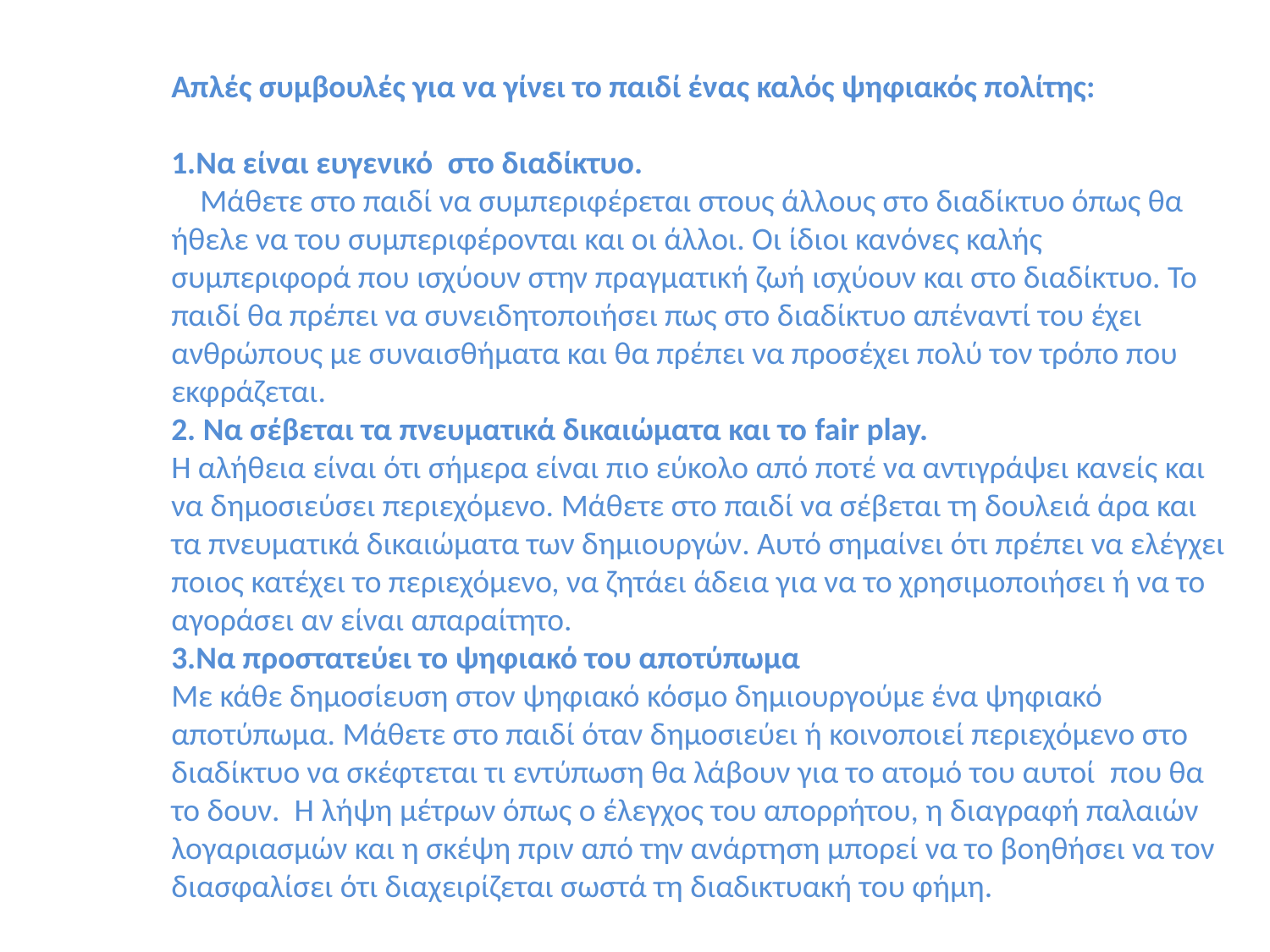

Απλές συμβουλές για να γίνει το παιδί ένας καλός ψηφιακός πολίτης:

1.Να είναι ευγενικό  στο διαδίκτυο.
    Μάθετε στο παιδί να συμπεριφέρεται στους άλλους στο διαδίκτυο όπως θα ήθελε να του συμπεριφέρονται και οι άλλοι. Οι ίδιοι κανόνες καλής συμπεριφορά που ισχύουν στην πραγματική ζωή ισχύουν και στο διαδίκτυο. Το παιδί θα πρέπει να συνειδητοποιήσει πως στο διαδίκτυο απέναντί του έχει ανθρώπους με συναισθήματα και θα πρέπει να προσέχει πολύ τον τρόπο που εκφράζεται.
2. Να σέβεται τα πνευματικά δικαιώματα και το fair play.
H αλήθεια είναι ότι σήμερα είναι πιο εύκολο από ποτέ να αντιγράψει κανείς και να δημοσιεύσει περιεχόμενο. Μάθετε στο παιδί να σέβεται τη δουλειά άρα και τα πνευματικά δικαιώματα των δημιουργών. Αυτό σημαίνει ότι πρέπει να ελέγχει ποιος κατέχει το περιεχόμενο, να ζητάει άδεια για να το χρησιμοποιήσει ή να το αγοράσει αν είναι απαραίτητο.
3.Να προστατεύει το ψηφιακό του αποτύπωμα
Με κάθε δημοσίευση στον ψηφιακό κόσμο δημιουργούμε ένα ψηφιακό αποτύπωμα. Μάθετε στο παιδί όταν δημοσιεύει ή κοινοποιεί περιεχόμενο στο διαδίκτυο να σκέφτεται τι εντύπωση θα λάβουν για το ατομό του αυτοί  που θα το δουν.  Η λήψη μέτρων όπως ο έλεγχος του απορρήτου, η διαγραφή παλαιών λογαριασμών και η σκέψη πριν από την ανάρτηση μπορεί να το βοηθήσει να τον διασφαλίσει ότι διαχειρίζεται σωστά τη διαδικτυακή του φήμη.